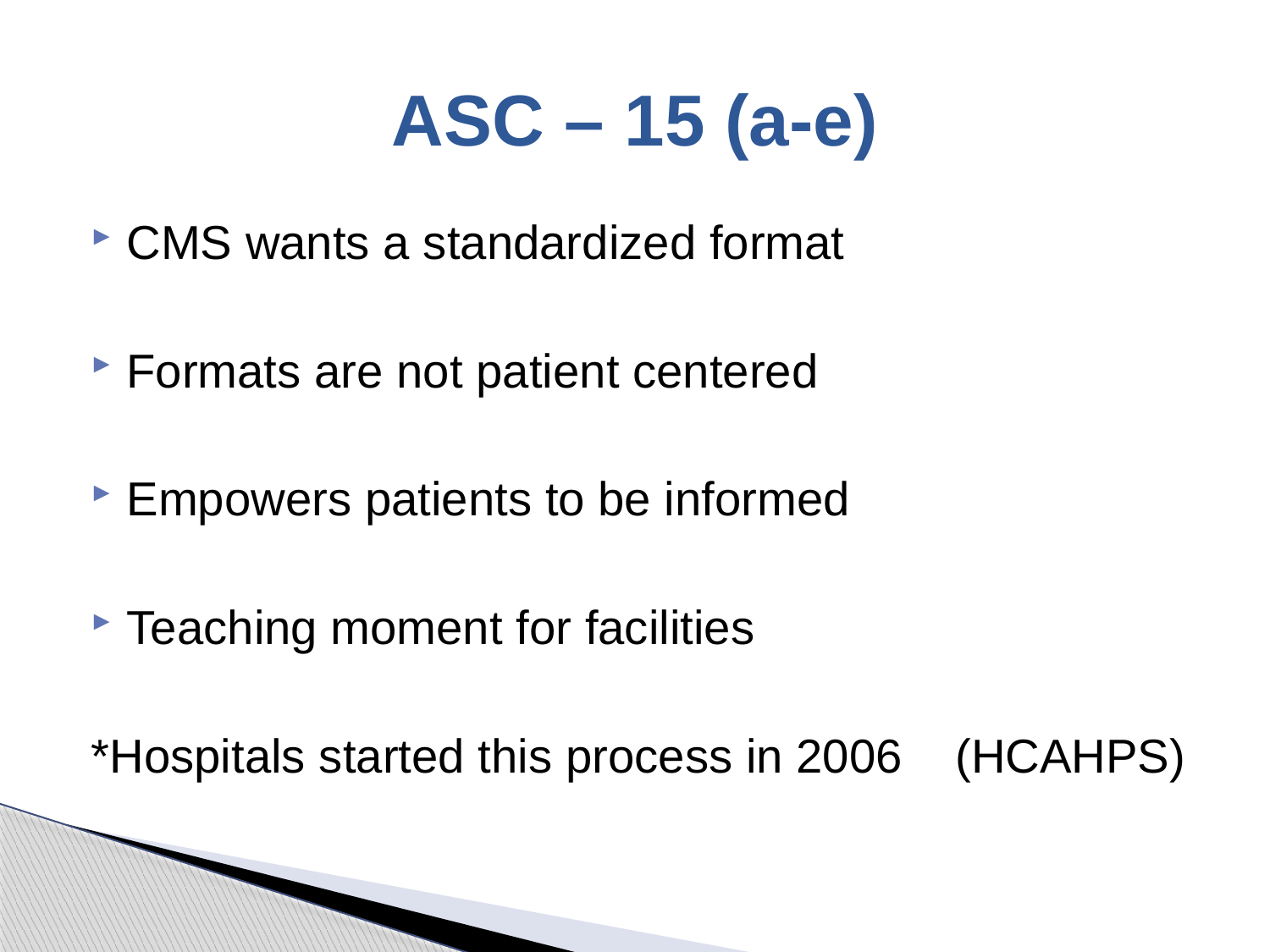

# ASC – 15 (a-e)
CMS wants a standardized format

Formats are not patient centered

Empowers patients to be informed

Teaching moment for facilities

*Hospitals started this process in 2006    (HCAHPS)